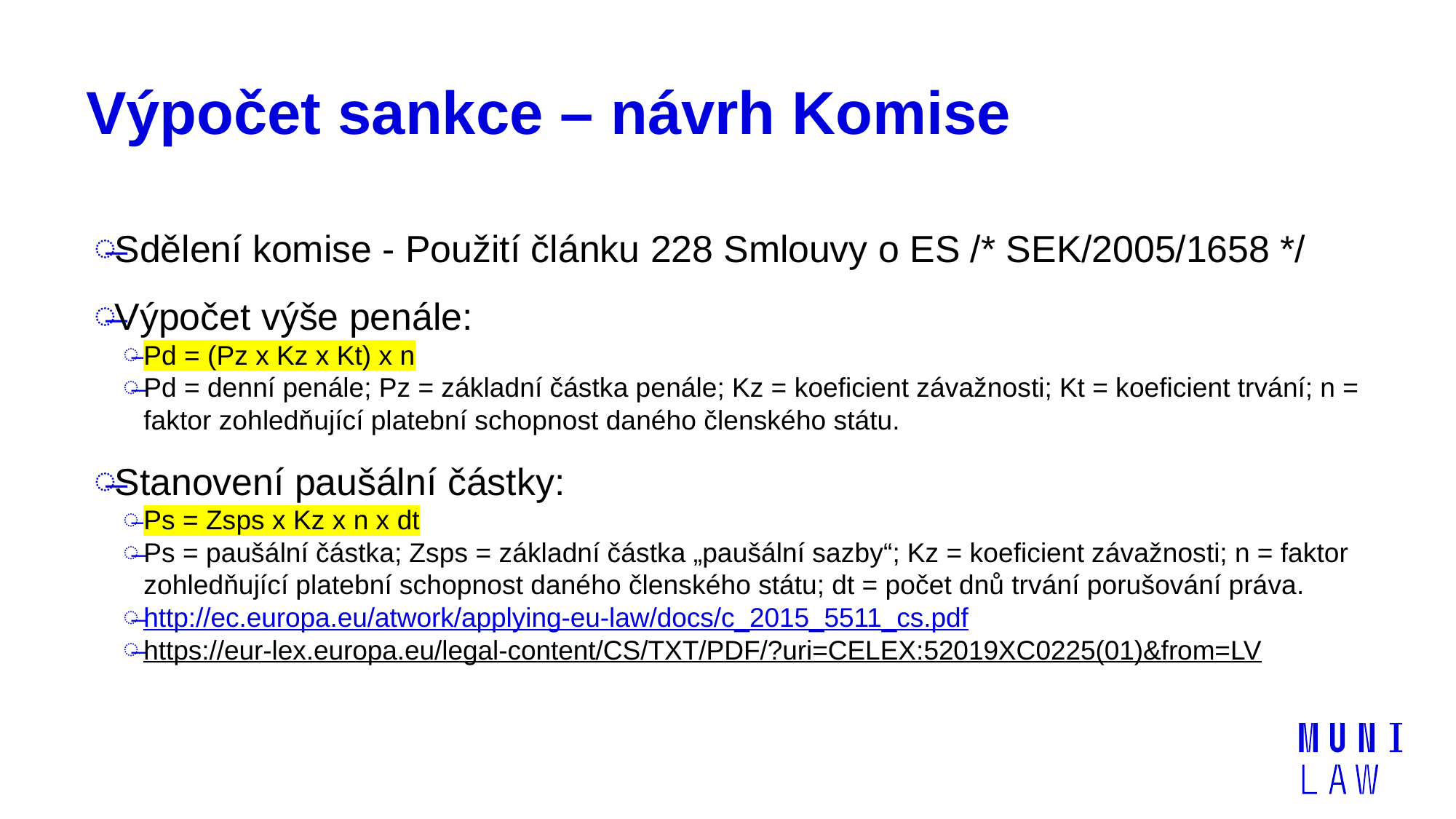

# Výpočet sankce – návrh Komise
Sdělení komise - Použití článku 228 Smlouvy o ES /* SEK/2005/1658 */
Výpočet výše penále:
Pd = (Pz x Kz x Kt) x n
Pd = denní penále; Pz = základní částka penále; Kz = koeficient závažnosti; Kt = koeficient trvání; n = faktor zohledňující platební schopnost daného členského státu.
Stanovení paušální částky:
Ps = Zsps x Kz x n x dt
Ps = paušální částka; Zsps = základní částka „paušální sazby“; Kz = koeficient závažnosti; n = faktor zohledňující platební schopnost daného členského státu; dt = počet dnů trvání porušování práva.
http://ec.europa.eu/atwork/applying-eu-law/docs/c_2015_5511_cs.pdf
https://eur-lex.europa.eu/legal-content/CS/TXT/PDF/?uri=CELEX:52019XC0225(01)&from=LV